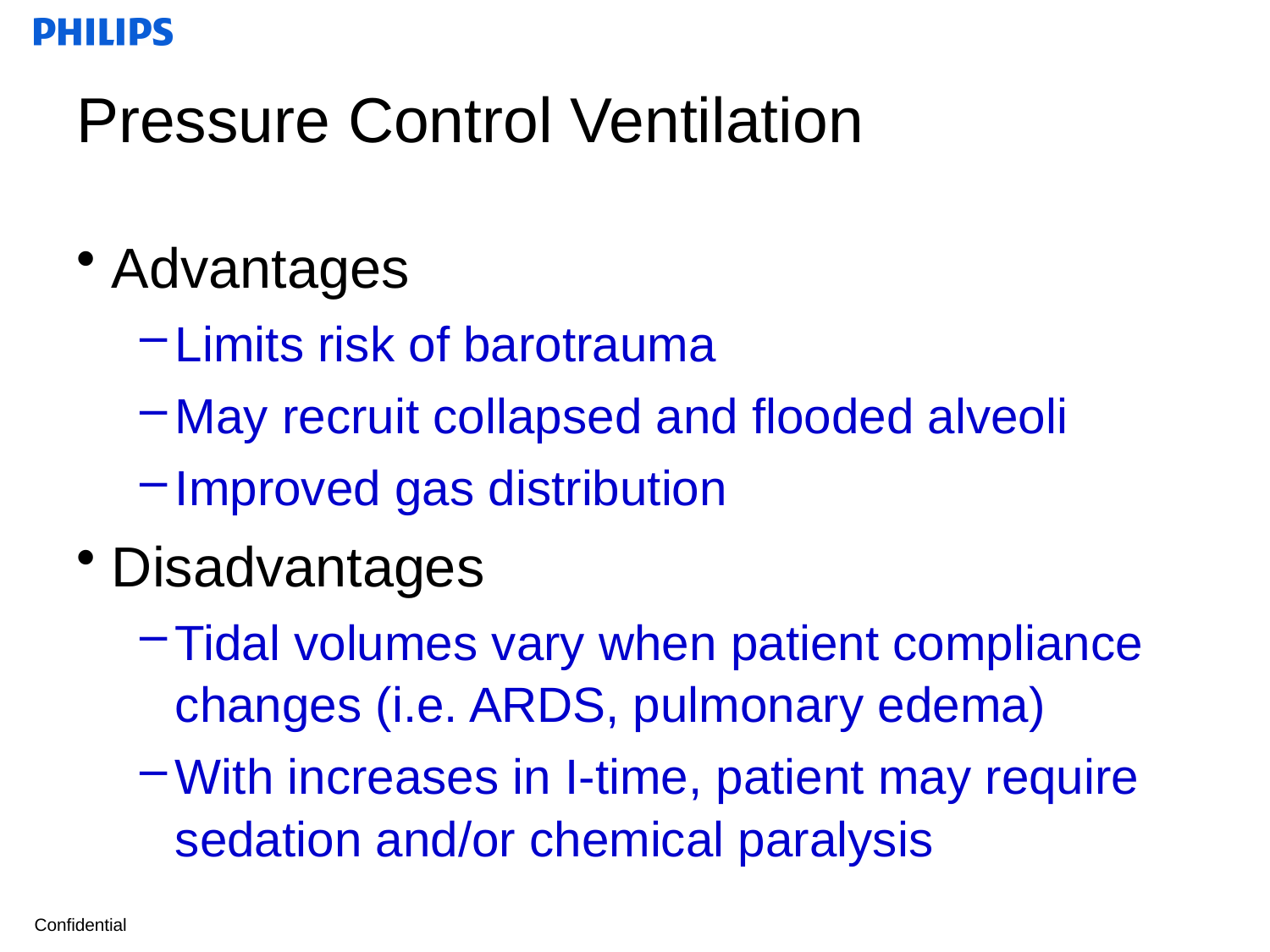

# Pressure Control Ventilation
Advantages
Limits risk of barotrauma
May recruit collapsed and flooded alveoli
Improved gas distribution
Disadvantages
Tidal volumes vary when patient compliance changes (i.e. ARDS, pulmonary edema)
With increases in I-time, patient may require sedation and/or chemical paralysis